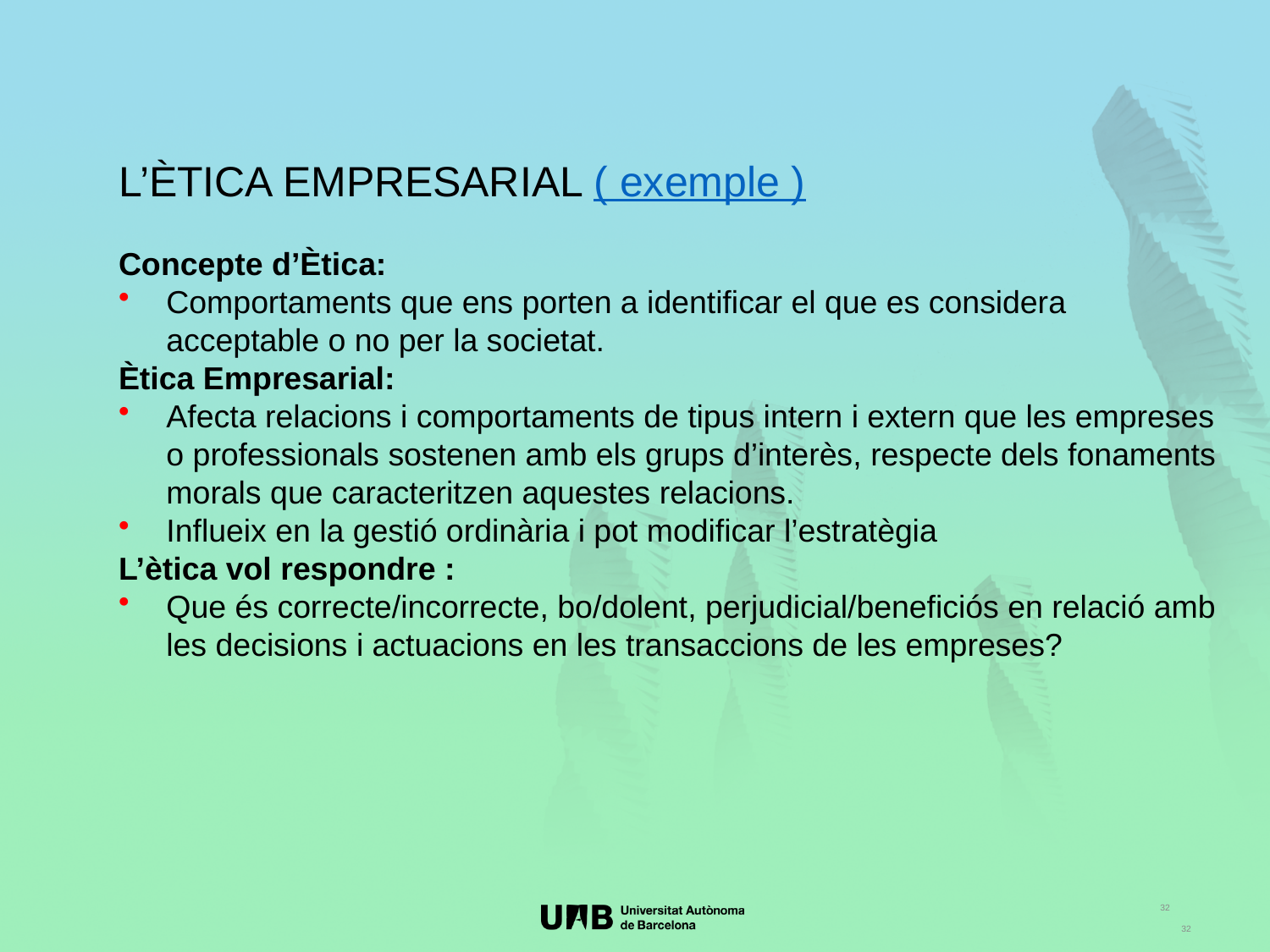

L’ÈTICA EMPRESARIAL ( exemple )
Concepte d’Ètica:
Comportaments que ens porten a identificar el que es considera acceptable o no per la societat.
Ètica Empresarial:
Afecta relacions i comportaments de tipus intern i extern que les empreses o professionals sostenen amb els grups d’interès, respecte dels fonaments morals que caracteritzen aquestes relacions.
Influeix en la gestió ordinària i pot modificar l’estratègia
L’ètica vol respondre :
Que és correcte/incorrecte, bo/dolent, perjudicial/beneficiós en relació amb les decisions i actuacions en les transaccions de les empreses?

32
32